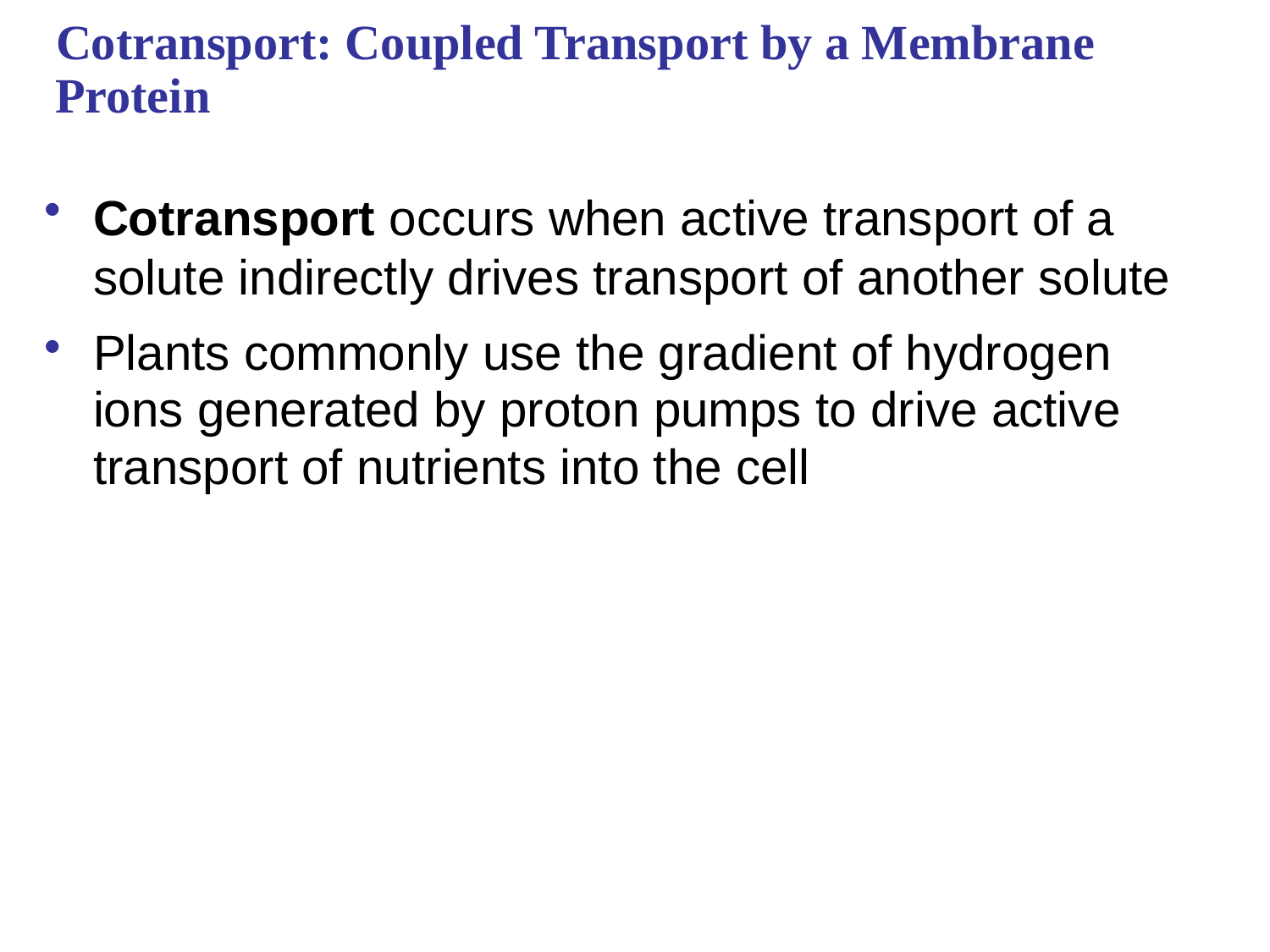

# Cotransport: Coupled Transport by a Membrane Protein
Cotransport occurs when active transport of a solute indirectly drives transport of another solute
Plants commonly use the gradient of hydrogen ions generated by proton pumps to drive active transport of nutrients into the cell